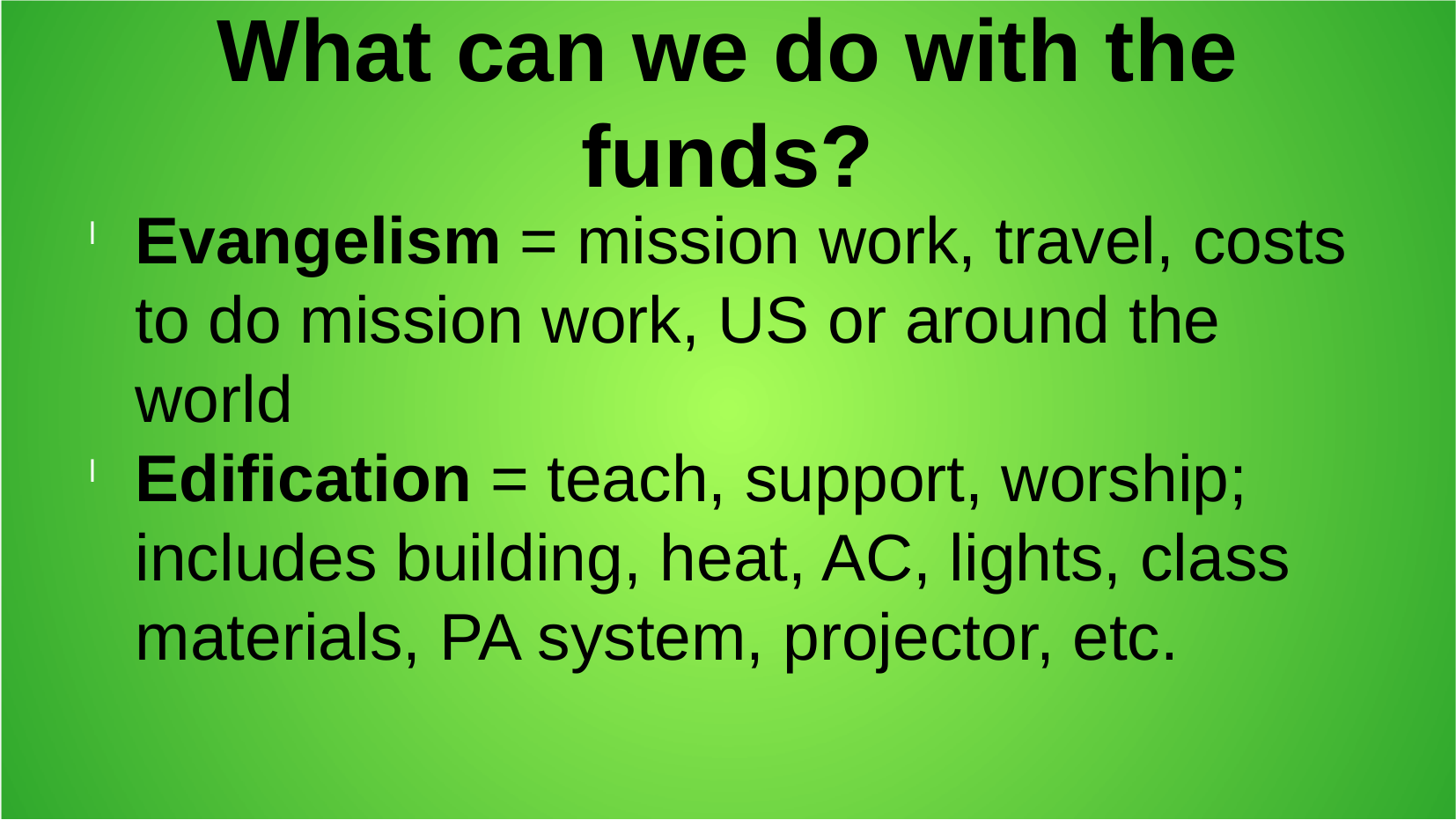

What can we do with the funds?
Evangelism = mission work, travel, costs to do mission work, US or around the world
Edification = teach, support, worship; includes building, heat, AC, lights, class materials, PA system, projector, etc.